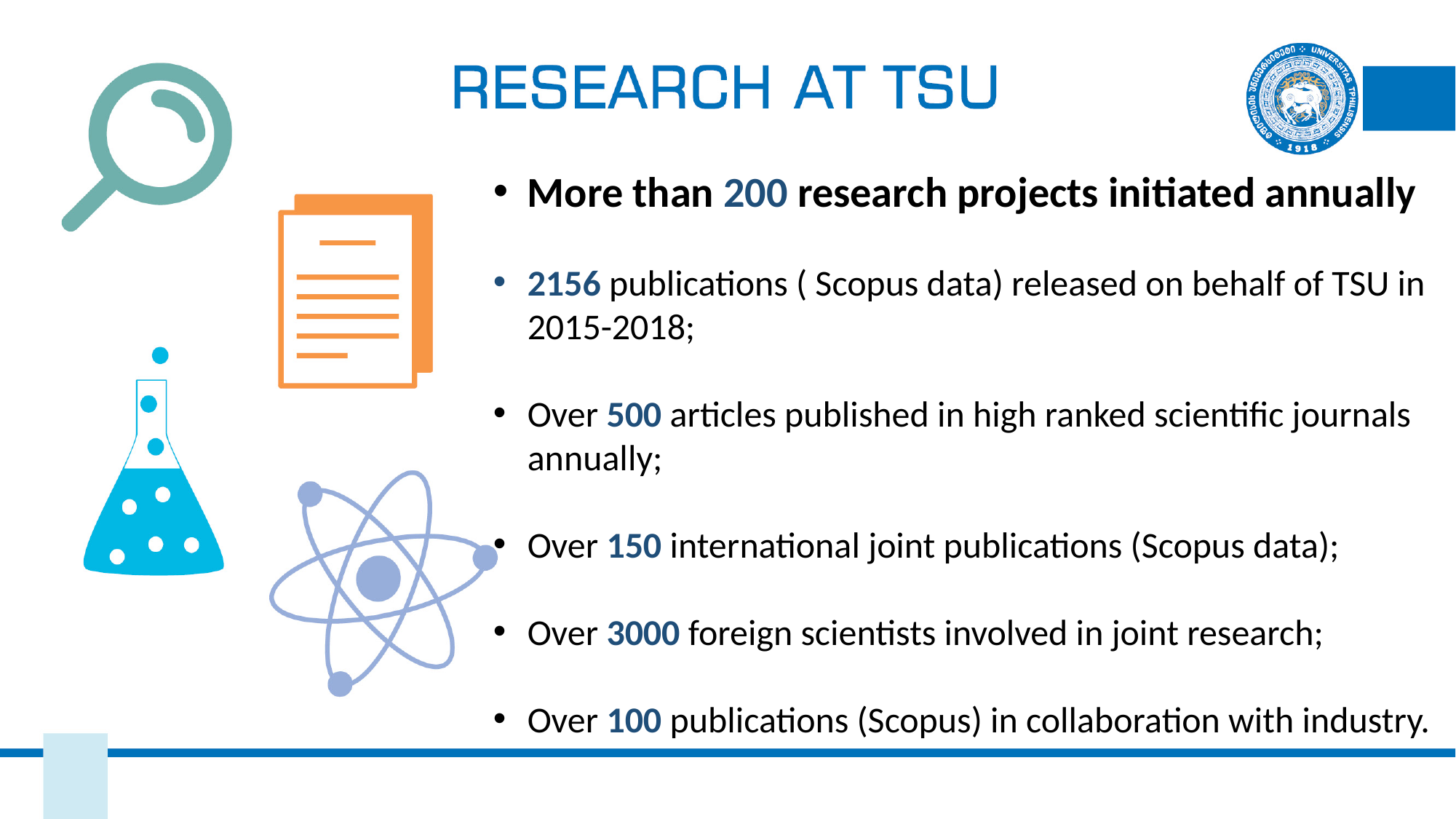

More than 200 research projects initiated annually

2156 publications ( Scopus data) released on behalf of TSU in 2015-2018;

Over 500 articles published in high ranked scientific journals annually;

Over 150 international joint publications (Scopus data);

Over 3000 foreign scientists involved in joint research;

Over 100 publications (Scopus) in collaboration with industry.